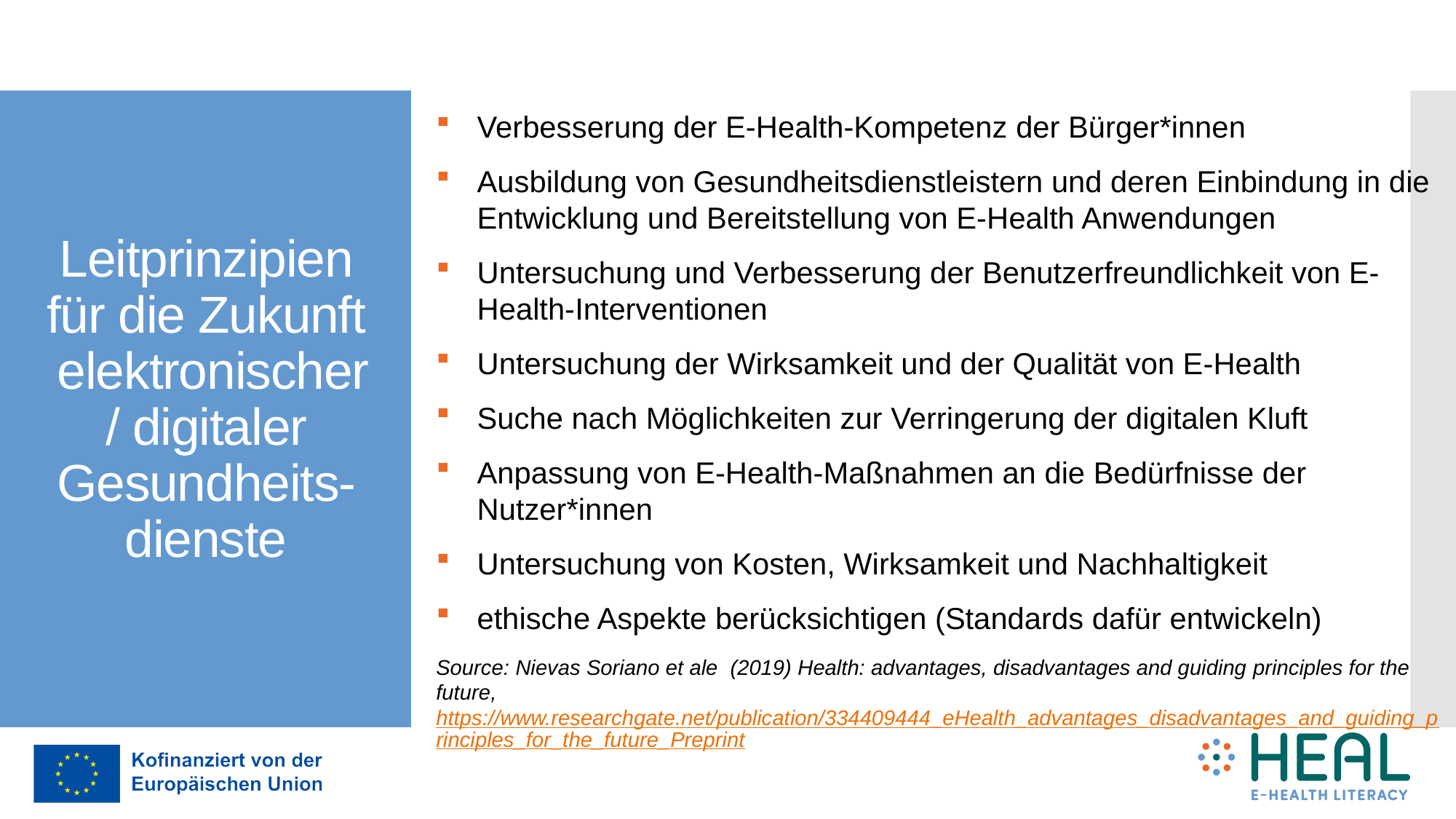

# Leitprinzipien für die Zukunft  elektronischer / digitaler Gesundheits-dienste
Verbesserung der E-Health-Kompetenz der Bürger*innen
Ausbildung von Gesundheitsdienstleistern und deren Einbindung in die Entwicklung und Bereitstellung von E-Health Anwendungen
Untersuchung und Verbesserung der Benutzerfreundlichkeit von E-Health-Interventionen
Untersuchung der Wirksamkeit und der Qualität von E-Health
Suche nach Möglichkeiten zur Verringerung der digitalen Kluft
Anpassung von E-Health-Maßnahmen an die Bedürfnisse der Nutzer*innen
Untersuchung von Kosten, Wirksamkeit und Nachhaltigkeit
ethische Aspekte berücksichtigen (Standards dafür entwickeln)
Source: Nievas Soriano et ale  (2019) Health: advantages, disadvantages and guiding principles for the future, https://www.researchgate.net/publication/334409444_eHealth_advantages_disadvantages_and_guiding_principles_for_the_future_Preprint